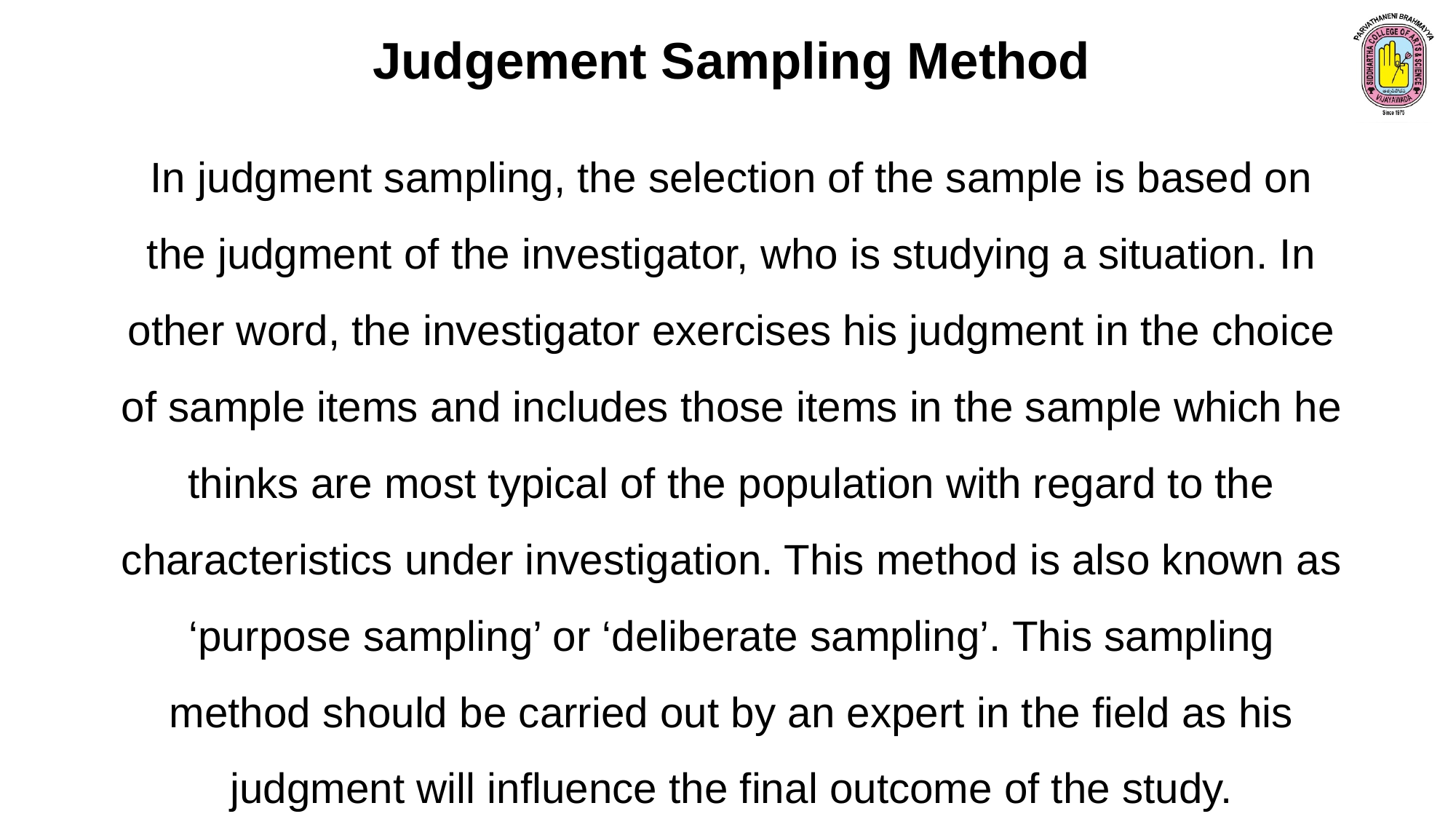

Judgement Sampling Method
In judgment sampling, the selection of the sample is based on the judgment of the investigator, who is studying a situation. In other word, the investigator exercises his judgment in the choice of sample items and includes those items in the sample which he thinks are most typical of the population with regard to the characteristics under investigation. This method is also known as ‘purpose sampling’ or ‘deliberate sampling’. This sampling method should be carried out by an expert in the field as his judgment will influence the final outcome of the study.